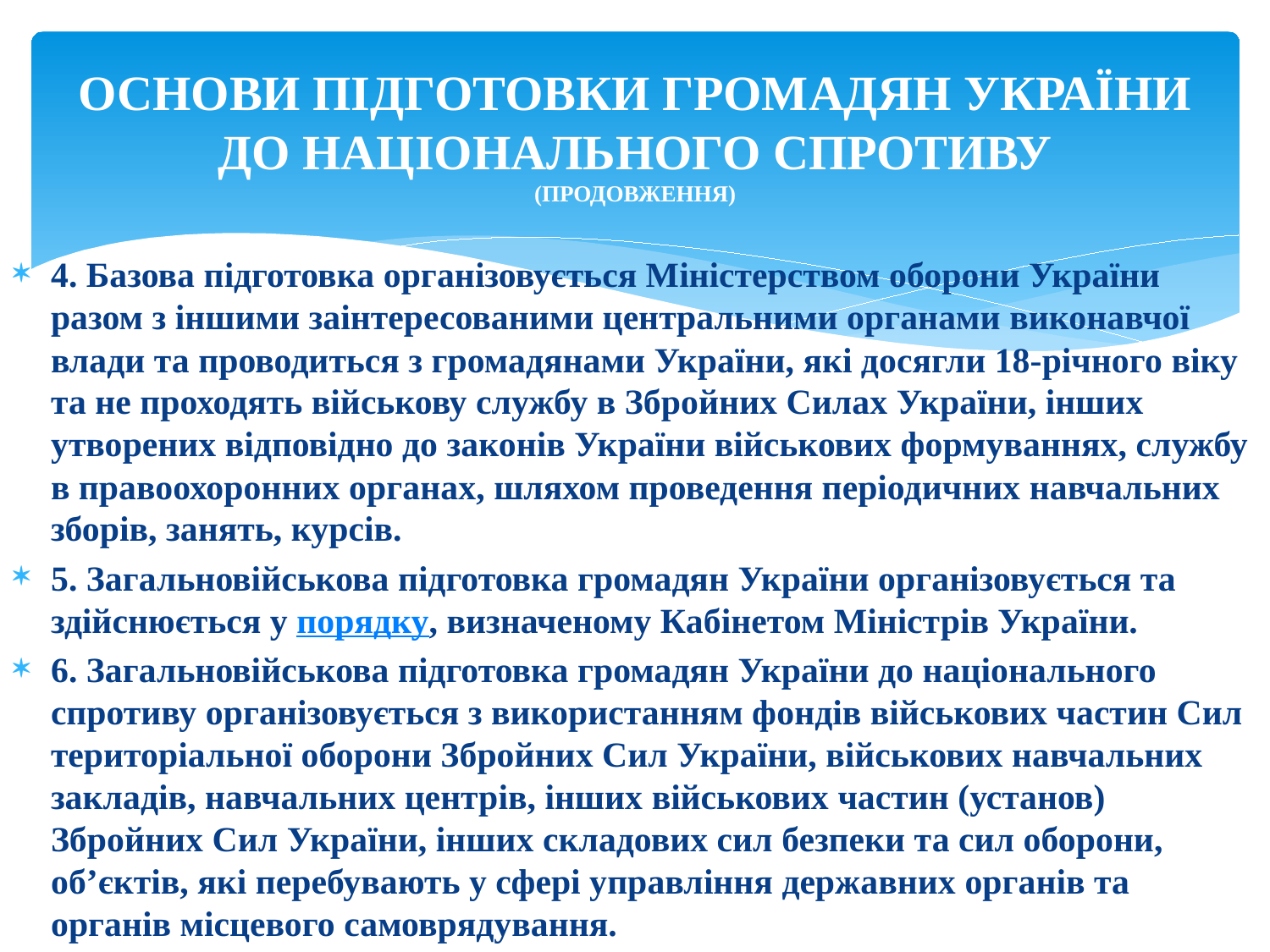

# ОСНОВИ ПІДГОТОВКИ ГРОМАДЯН УКРАЇНИ ДО НАЦІОНАЛЬНОГО СПРОТИВУ (ПРОДОВЖЕННЯ)
4. Базова підготовка організовується Міністерством оборони України разом з іншими заінтересованими центральними органами виконавчої влади та проводиться з громадянами України, які досягли 18-річного віку та не проходять військову службу в Збройних Силах України, інших утворених відповідно до законів України військових формуваннях, службу в правоохоронних органах, шляхом проведення періодичних навчальних зборів, занять, курсів.
5. Загальновійськова підготовка громадян України організовується та здійснюється у порядку, визначеному Кабінетом Міністрів України.
6. Загальновійськова підготовка громадян України до національного спротиву організовується з використанням фондів військових частин Сил територіальної оборони Збройних Сил України, військових навчальних закладів, навчальних центрів, інших військових частин (установ) Збройних Сил України, інших складових сил безпеки та сил оборони, об’єктів, які перебувають у сфері управління державних органів та органів місцевого самоврядування.